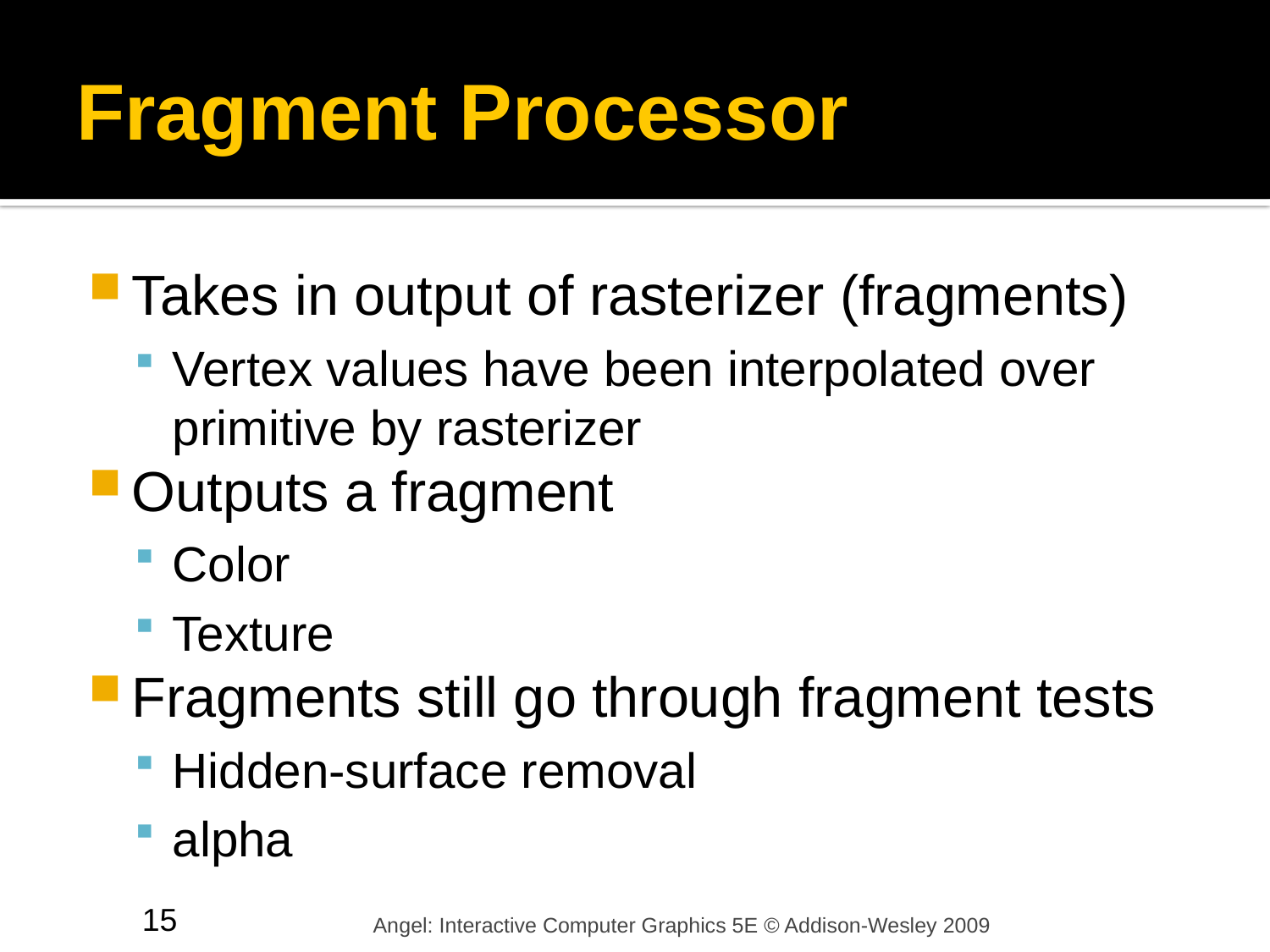

# Fragment Processor
Takes in output of rasterizer (fragments)
Vertex values have been interpolated over primitive by rasterizer
Outputs a fragment
Color
Texture
Fragments still go through fragment tests
Hidden-surface removal
alpha
15
Angel: Interactive Computer Graphics 5E © Addison-Wesley 2009